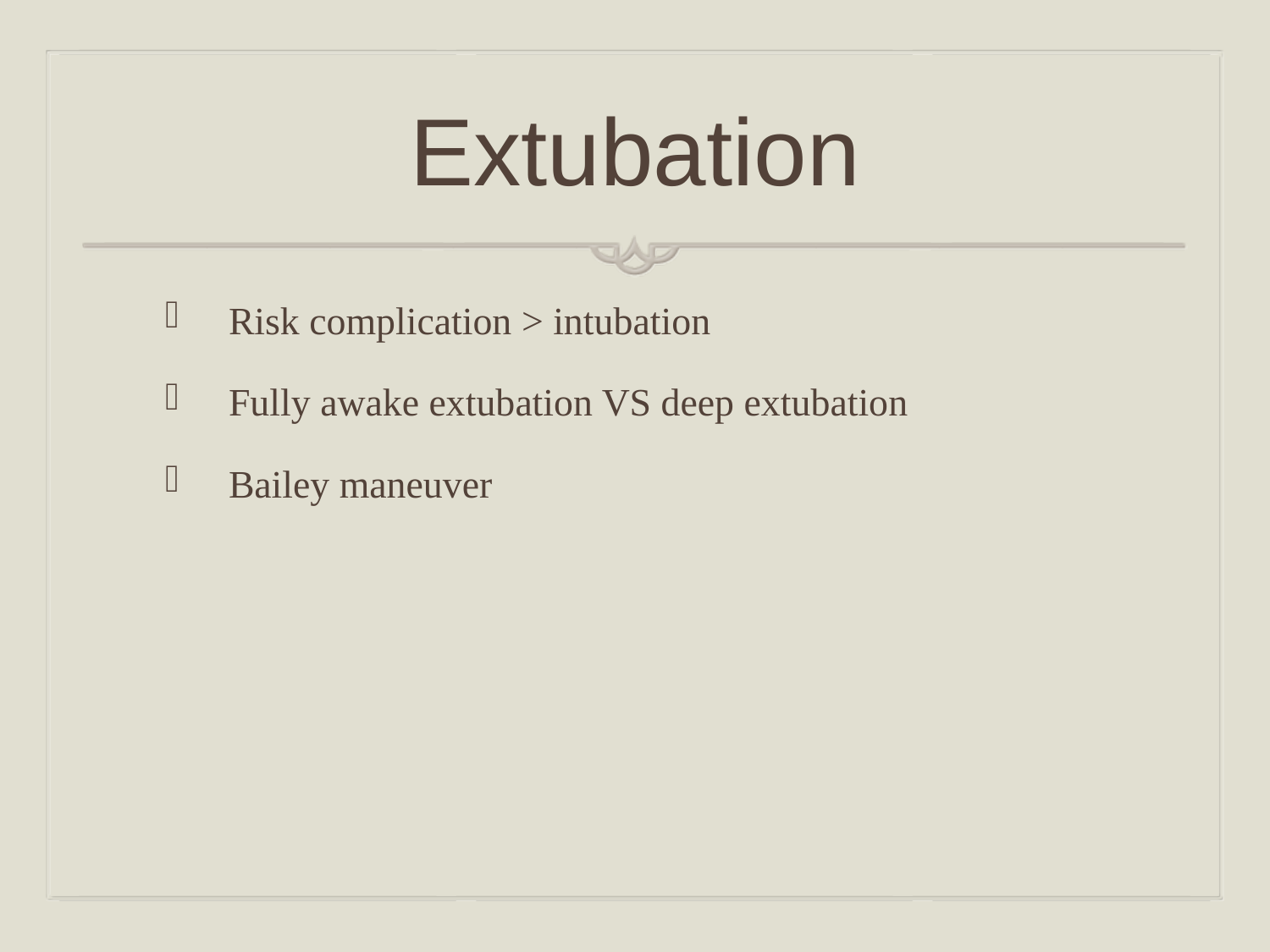

# Extubation
Risk complication > intubation
Fully awake extubation VS deep extubation
Bailey maneuver